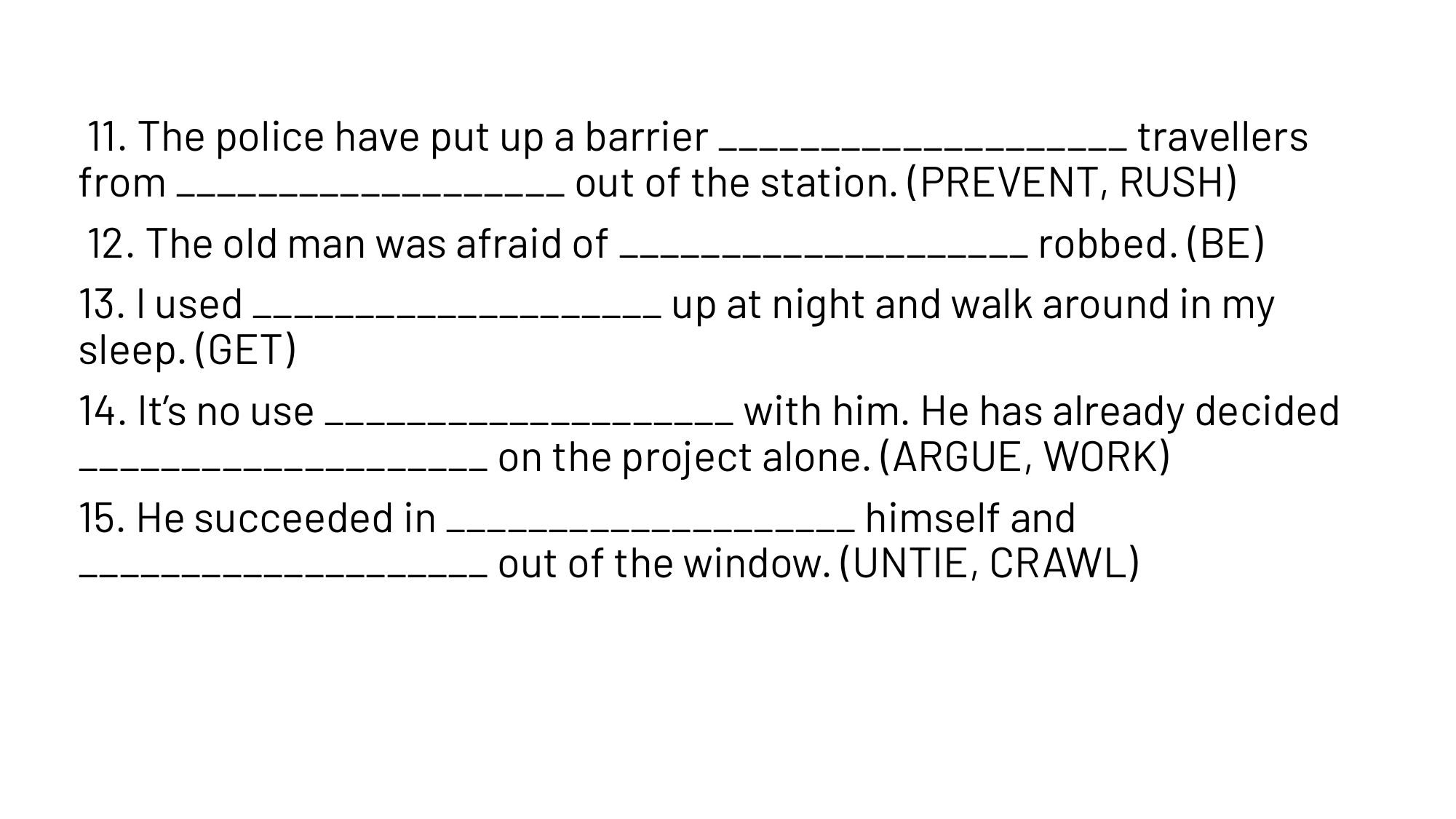

11. The police have put up a barrier ____________________ travellers from ___________________ out of the station. (PREVENT, RUSH)
 12. The old man was afraid of ____________________ robbed. (BE)
13. I used ____________________ up at night and walk around in my sleep. (GET)
14. It’s no use ____________________ with him. He has already decided ____________________ on the project alone. (ARGUE, WORK)
15. He succeeded in ____________________ himself and ____________________ out of the window. (UNTIE, CRAWL)